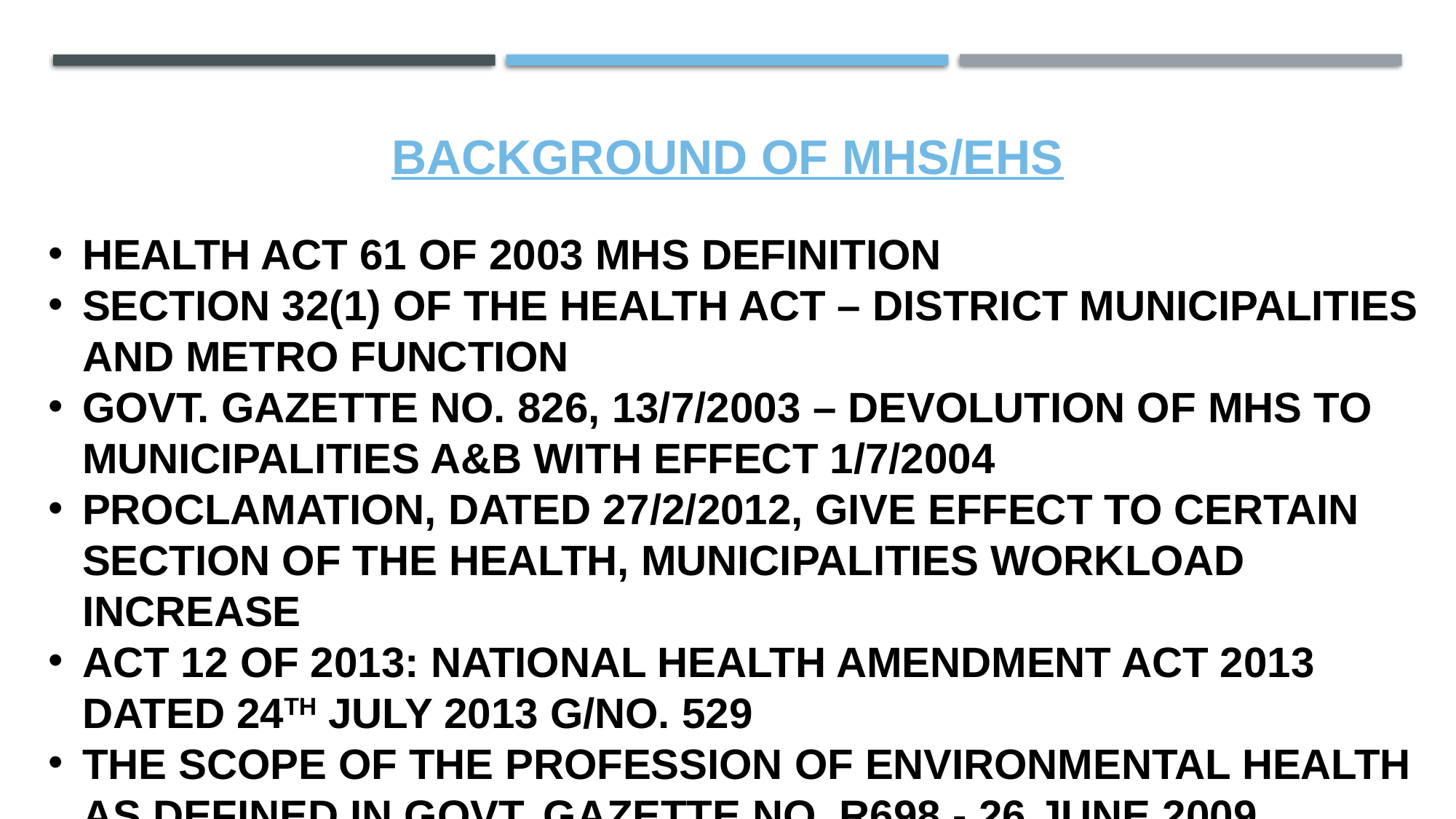

BACKGROUND OF MHS/EHS
HEALTH ACT 61 OF 2003 MHS DEFINITION
SECTION 32(1) OF THE HEALTH ACT – DISTRICT MUNICIPALITIES AND METRO FUNCTION
GOVT. GAZETTE NO. 826, 13/7/2003 – DEVOLUTION OF MHS TO MUNICIPALITIES A&B WITH EFFECT 1/7/2004
PROCLAMATION, DATED 27/2/2012, GIVE EFFECT TO CERTAIN SECTION OF THE HEALTH, MUNICIPALITIES WORKLOAD INCREASE
ACT 12 OF 2013: NATIONAL HEALTH AMENDMENT ACT 2013 DATED 24TH JULY 2013 G/NO. 529
THE SCOPE OF THE PROFESSION OF ENVIRONMENTAL HEALTH AS DEFINED IN GOVT. GAZETTE NO. R698 - 26 JUNE 2009